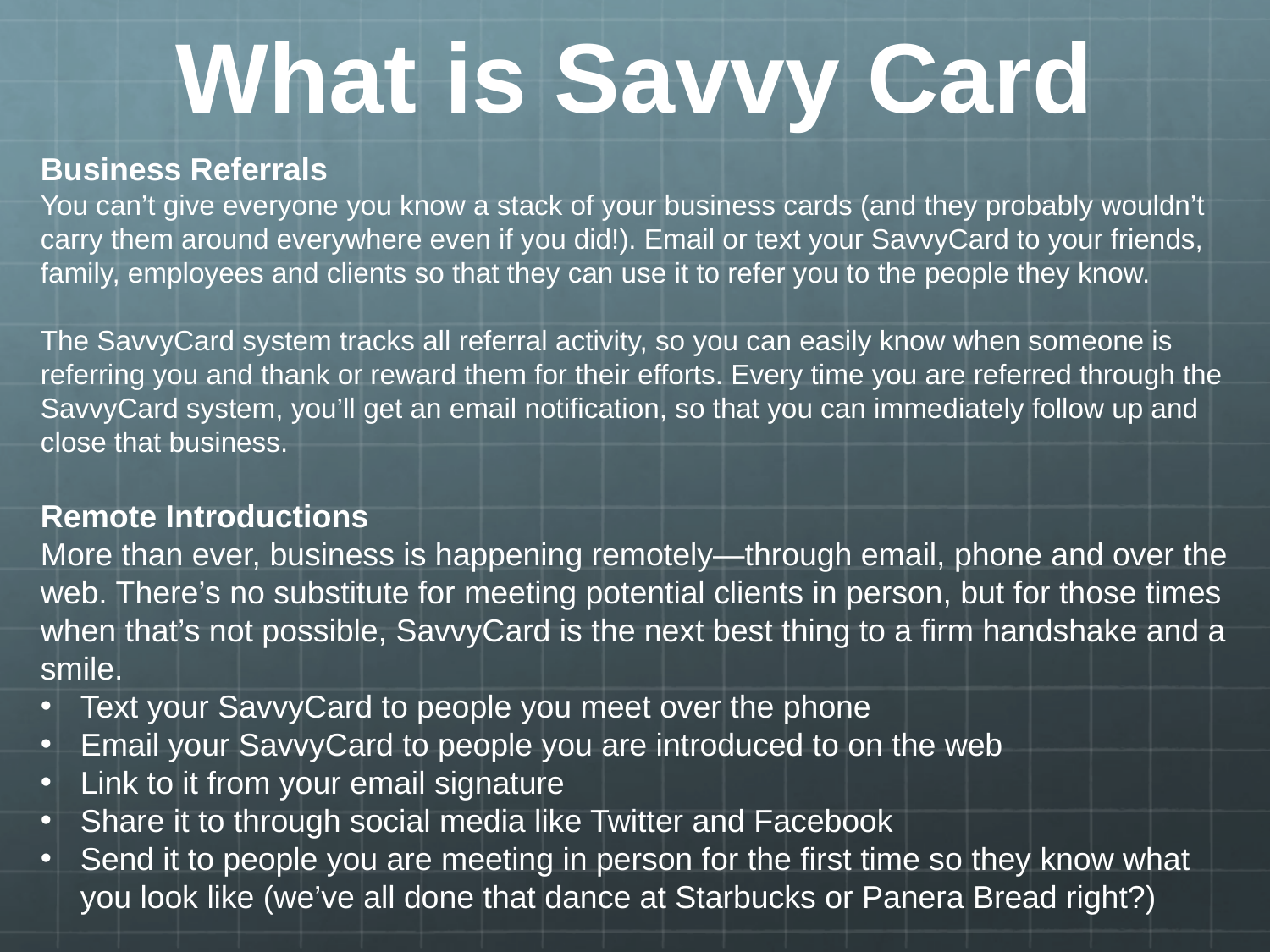

# What is Savvy Card
Business Referrals
You can’t give everyone you know a stack of your business cards (and they probably wouldn’t carry them around everywhere even if you did!). Email or text your SavvyCard to your friends, family, employees and clients so that they can use it to refer you to the people they know.

The SavvyCard system tracks all referral activity, so you can easily know when someone is referring you and thank or reward them for their efforts. Every time you are referred through the SavvyCard system, you’ll get an email notification, so that you can immediately follow up and close that business.

Remote Introductions
More than ever, business is happening remotely—through email, phone and over the web. There’s no substitute for meeting potential clients in person, but for those times when that’s not possible, SavvyCard is the next best thing to a firm handshake and a smile.
Text your SavvyCard to people you meet over the phone
Email your SavvyCard to people you are introduced to on the web
Link to it from your email signature
Share it to through social media like Twitter and Facebook
Send it to people you are meeting in person for the first time so they know what you look like (we’ve all done that dance at Starbucks or Panera Bread right?)